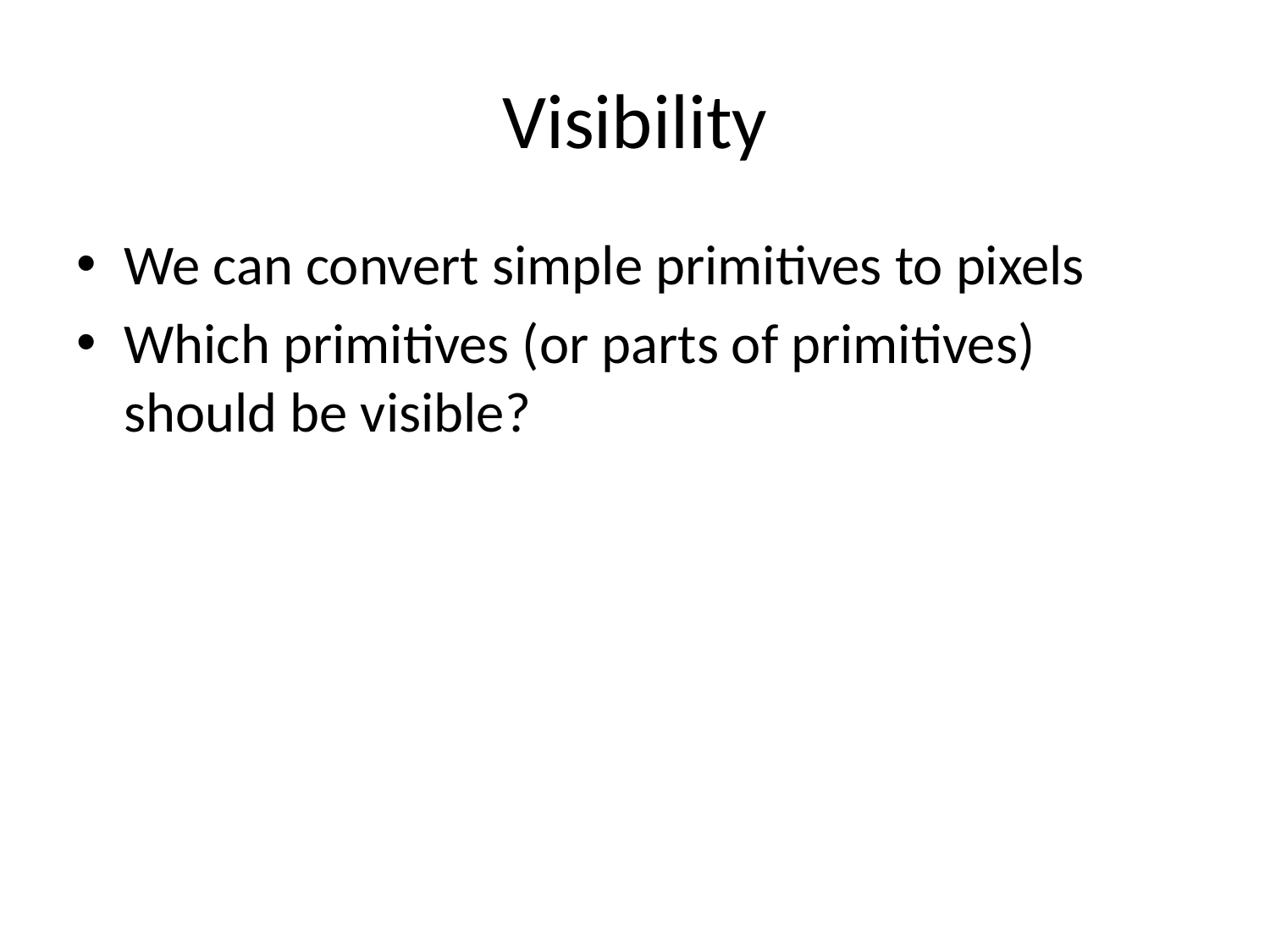

# Visibility
We can convert simple primitives to pixels
Which primitives (or parts of primitives) should be visible?